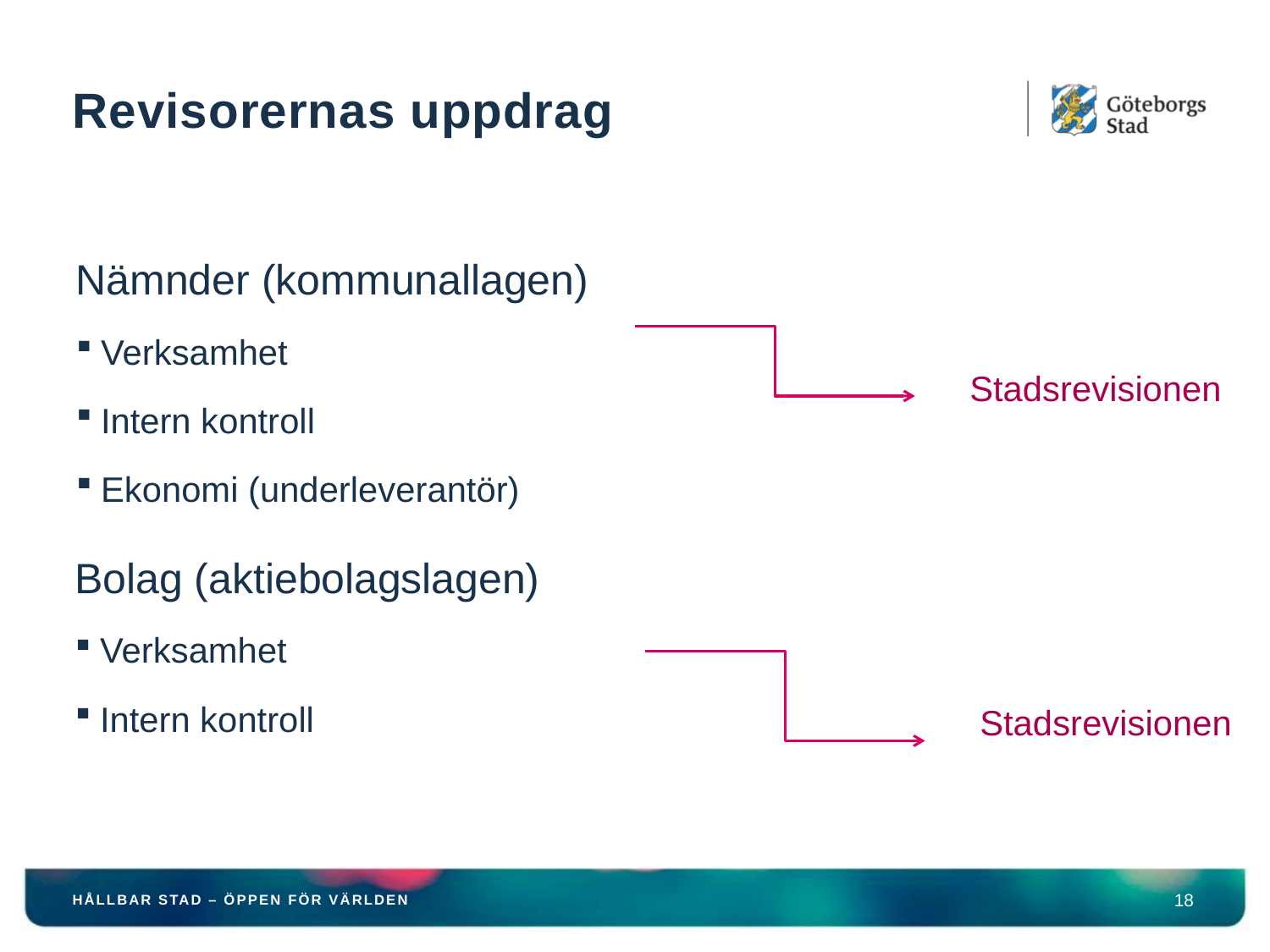

# Revisorernas uppdrag
Nämnder (kommunallagen)
Verksamhet
Intern kontroll
Ekonomi (underleverantör)

Stadsrevisionen
Bolag (aktiebolagslagen)
Verksamhet
Intern kontroll

Stadsrevisionen
HÅLLBAR STAD – ÖPPEN FÖR VÄRLDEN
18